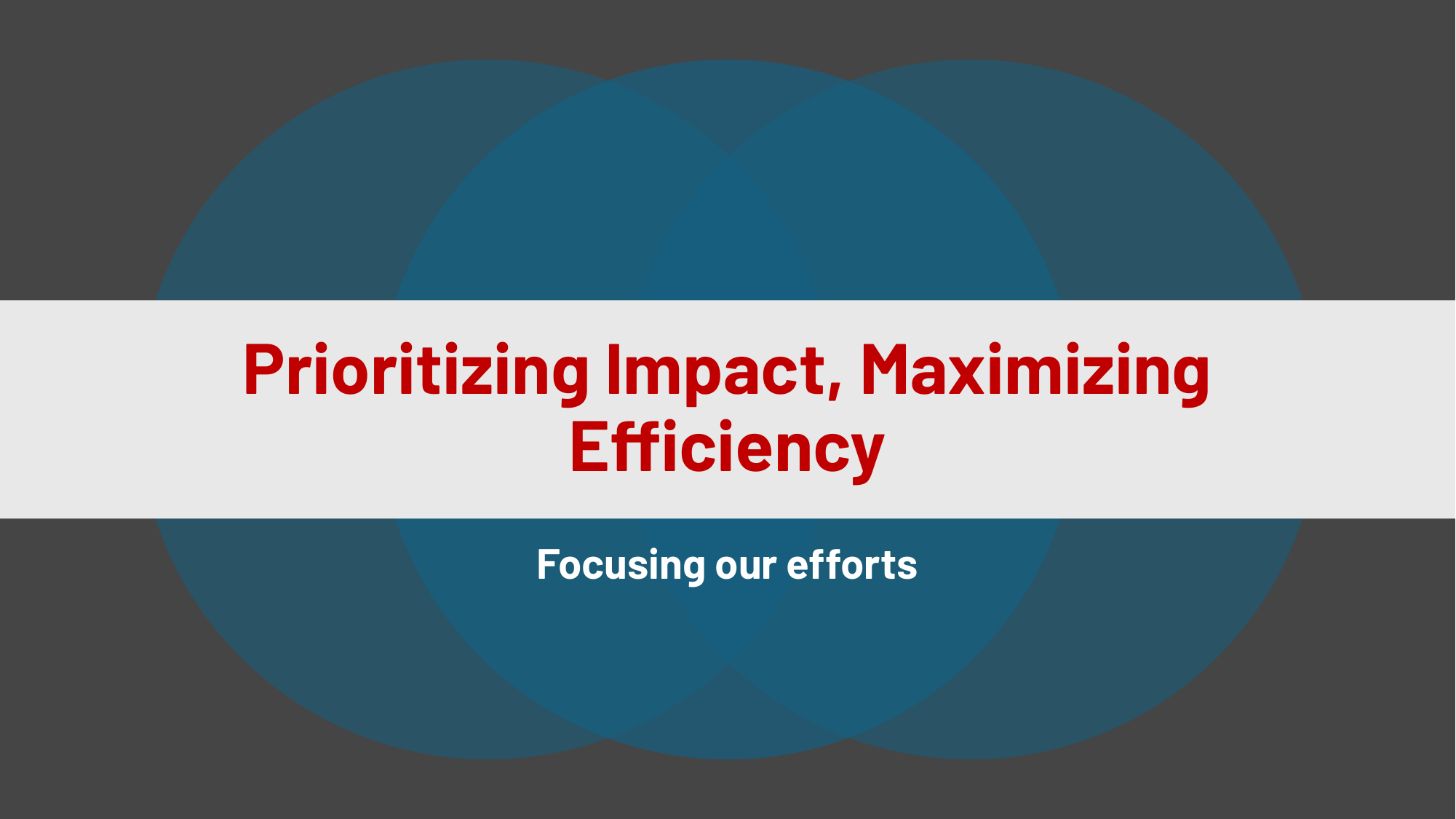

# Prioritizing Impact, Maximizing Efficiency
Focusing our efforts